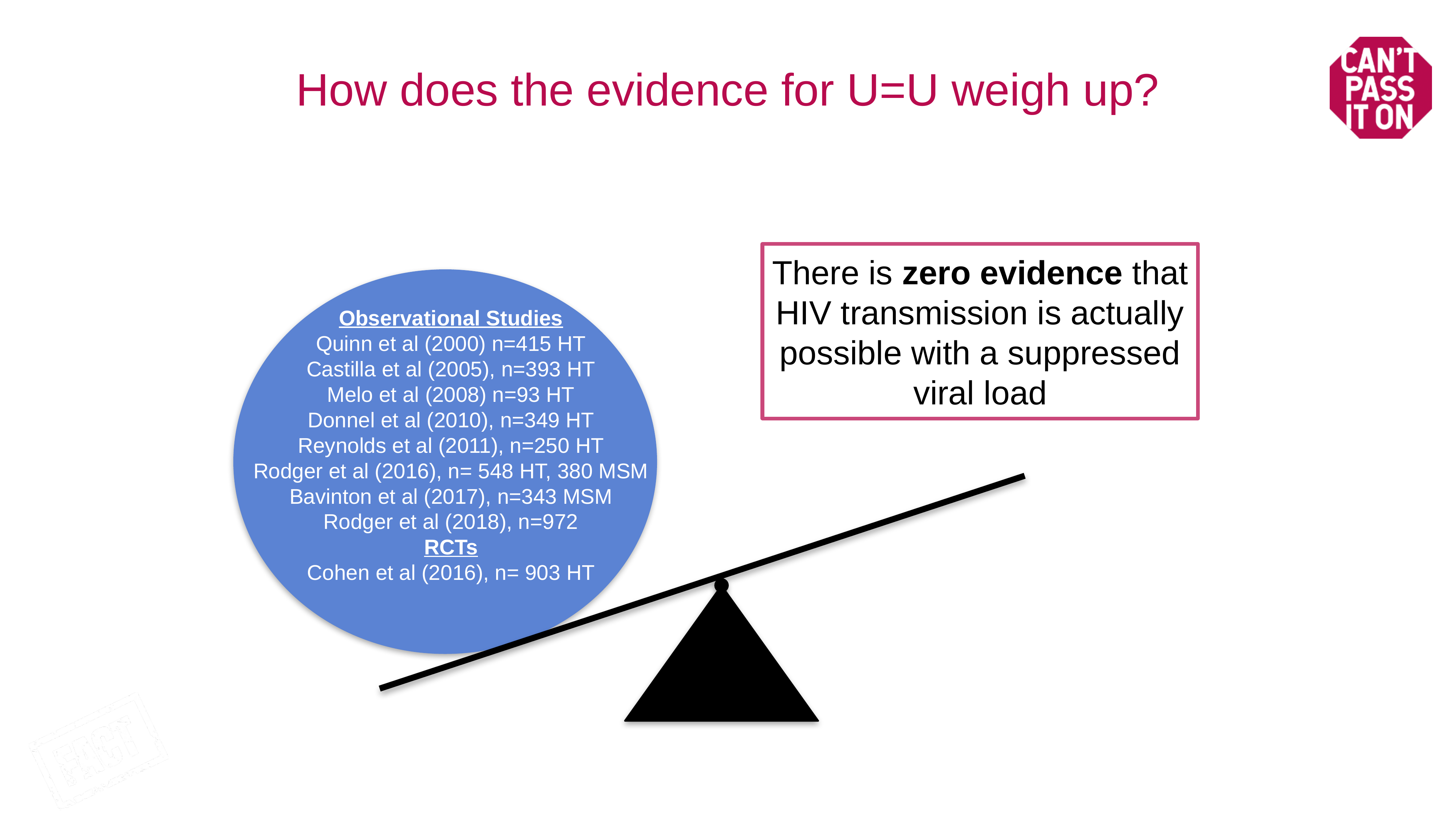

# How does the evidence for U=U weigh up?
There is zero evidence that HIV transmission is actually possible with a suppressed viral load

Observational Studies
Quinn et al (2000) n=415 HT
Castilla et al (2005), n=393 HT
Melo et al (2008) n=93 HT
Donnel et al (2010), n=349 HT
Reynolds et al (2011), n=250 HT
Rodger et al (2016), n= 548 HT, 380 MSM
Bavinton et al (2017), n=343 MSM
Rodger et al (2018), n=972
RCTs
Cohen et al (2016), n= 903 HT